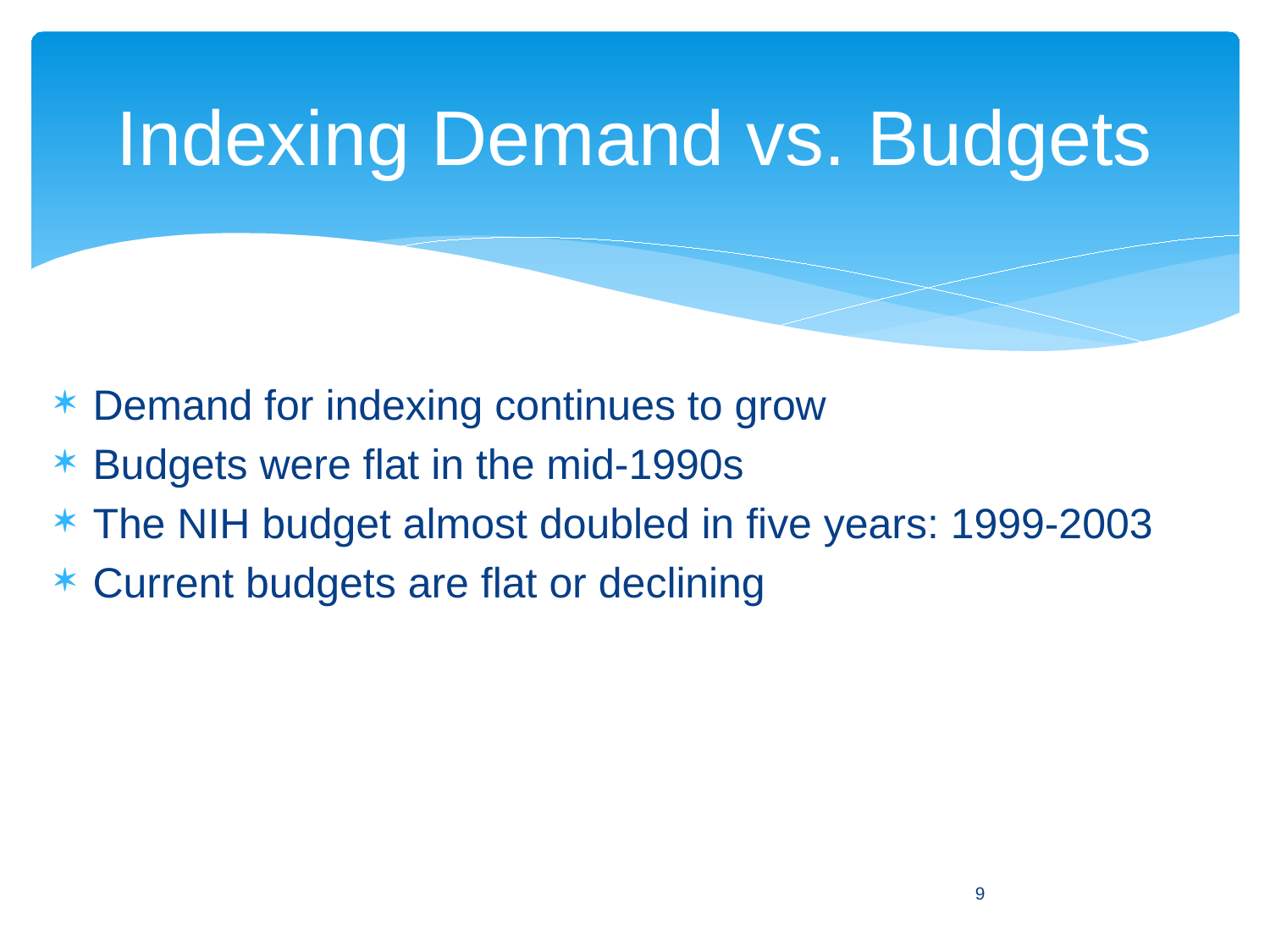

# Indexing Demand vs. Budgets
Demand for indexing continues to grow
Budgets were flat in the mid-1990s
The NIH budget almost doubled in five years: 1999-2003
Current budgets are flat or declining
9